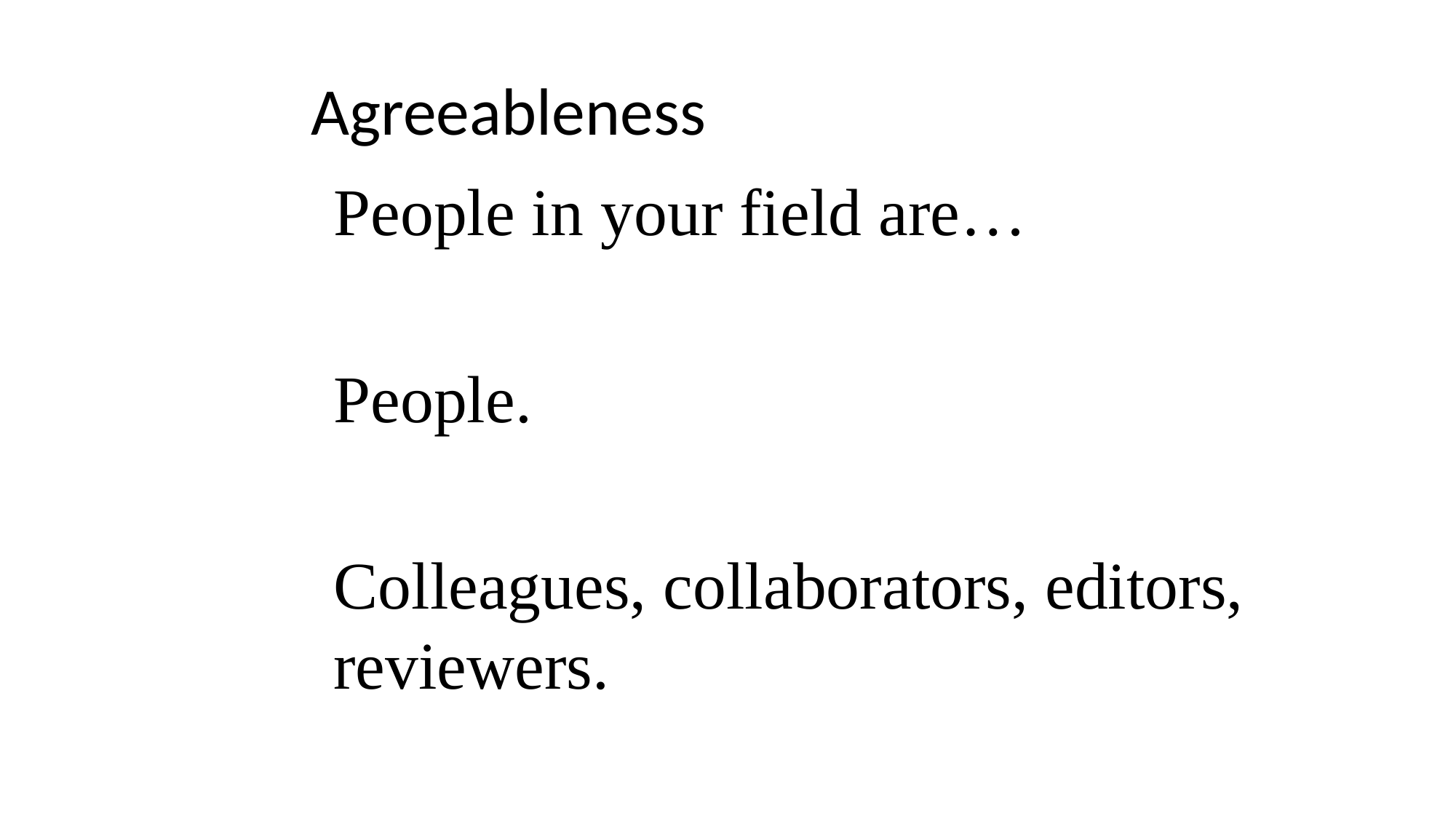

# Agreeableness
People in your field are…

People.

Colleagues, collaborators, editors, reviewers.